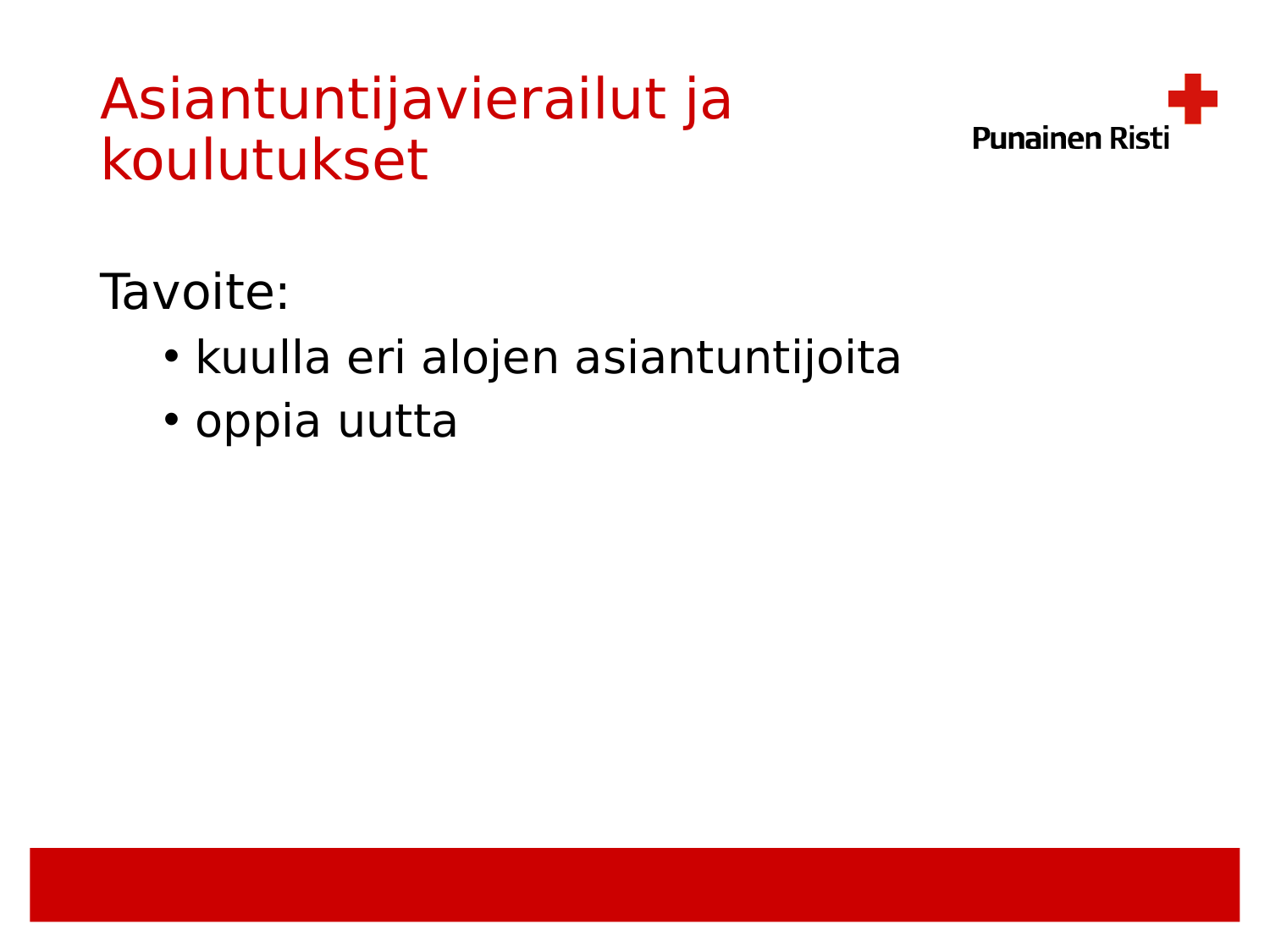

# Asiantuntijavierailut ja koulutukset
Tavoite:
kuulla eri alojen asiantuntijoita
oppia uutta